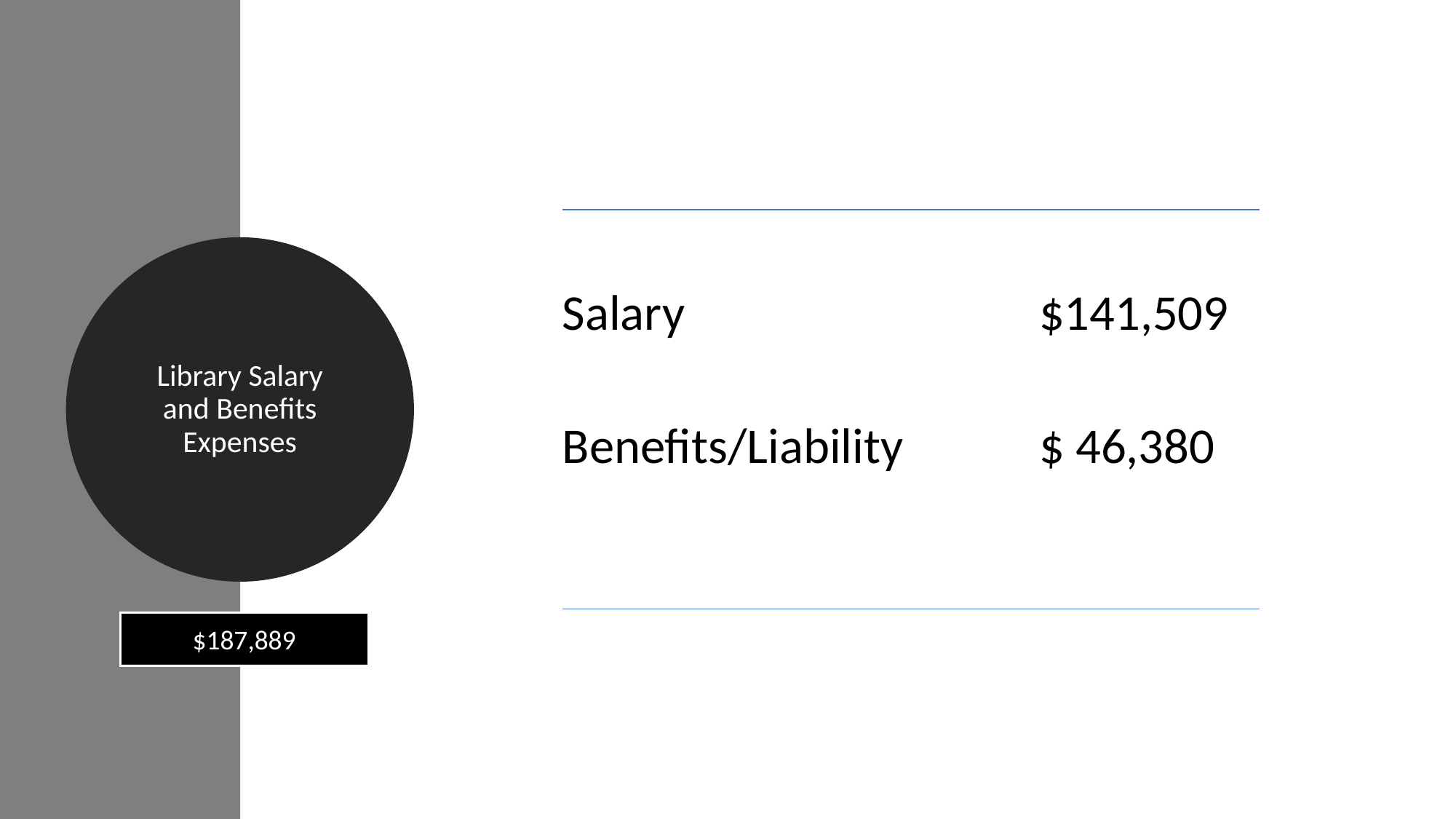

| Salary | $141,509 |
| --- | --- |
| Benefits/Liability | $ 46,380 |
|  |  |
Library Salary and Benefits Expenses
$187,889